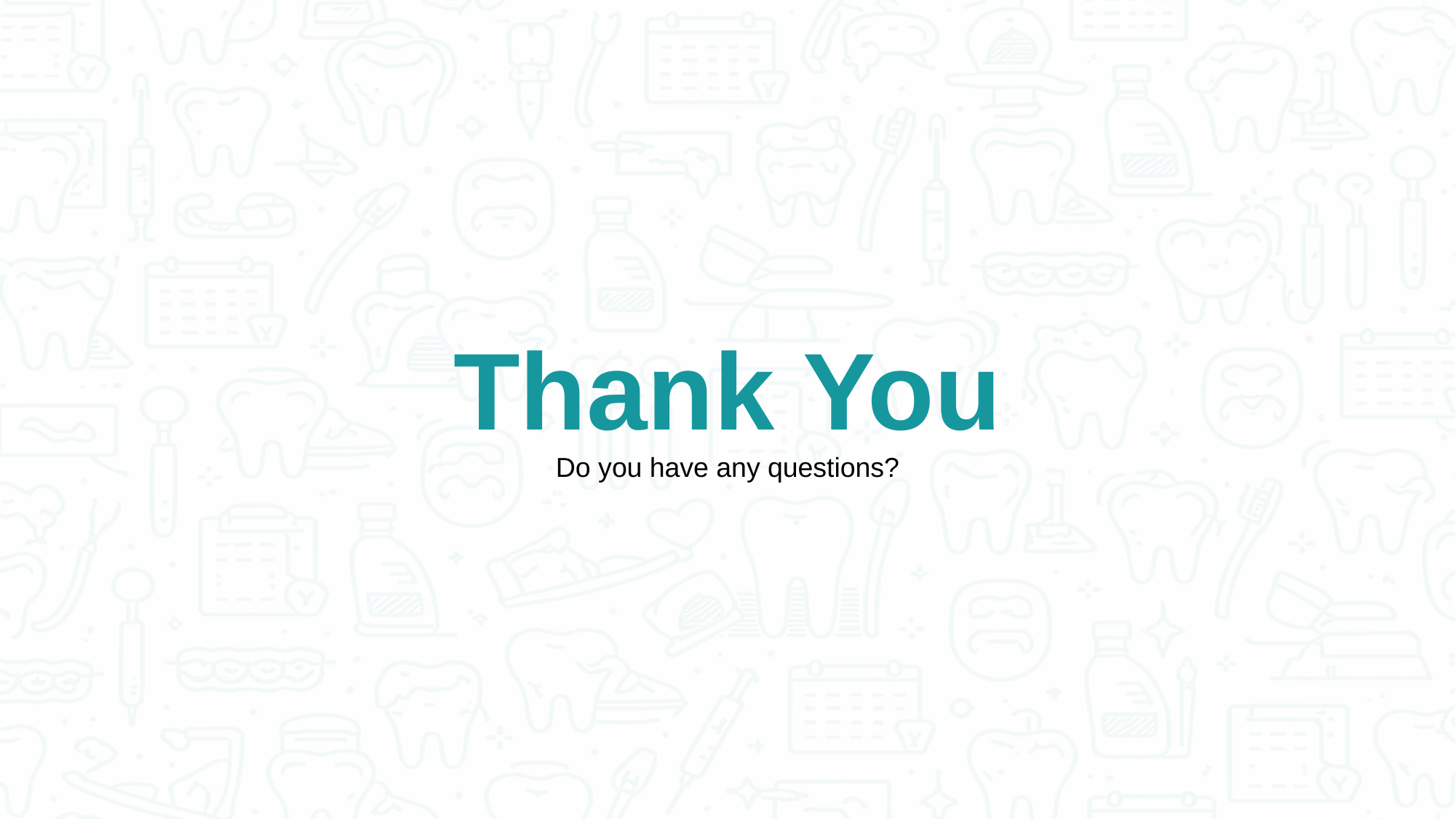

# Thank You Do you have any questions?